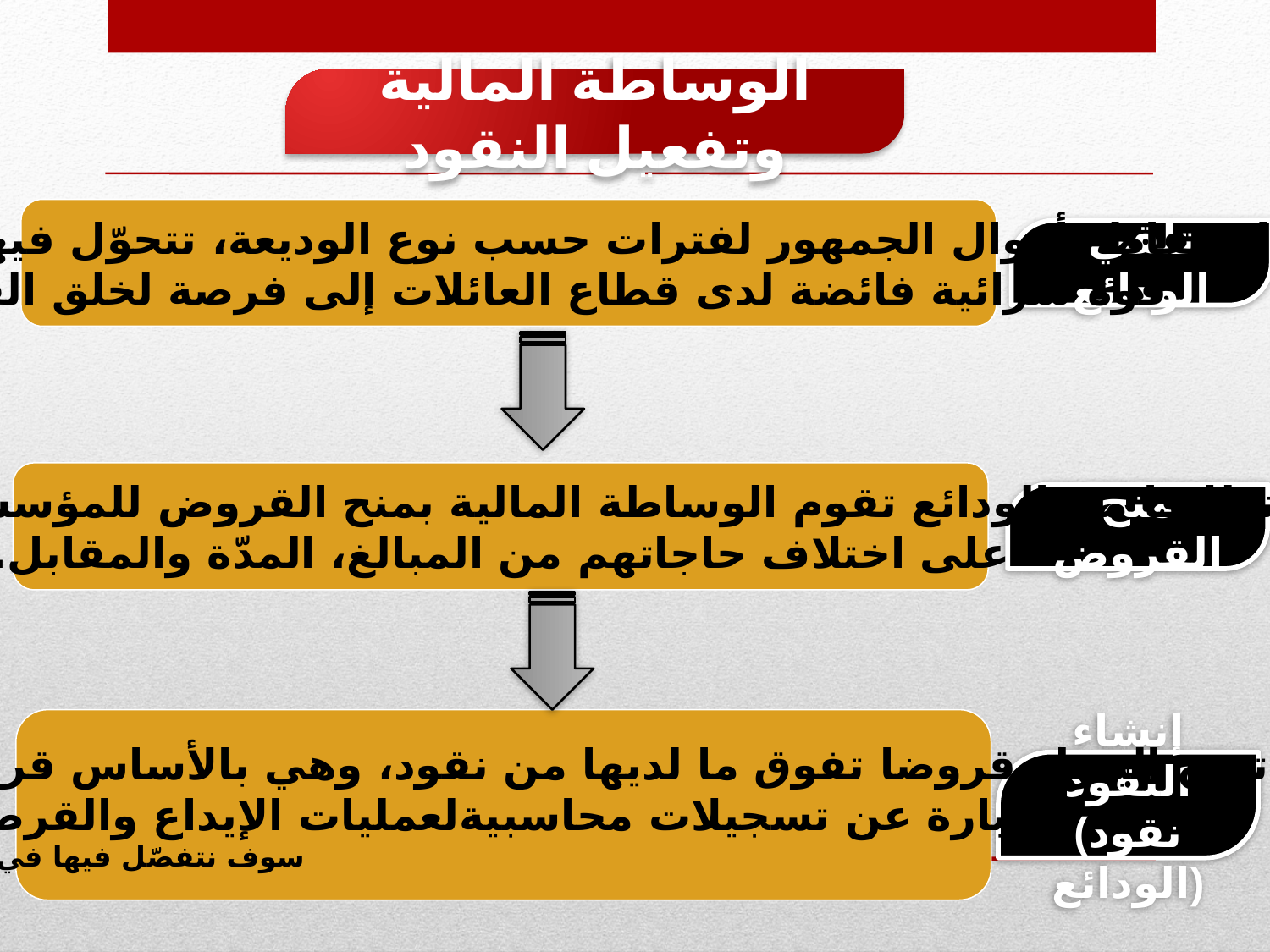

الوساطة المالية وتفعيل النقود
الاحتفاظ بأموال الجمهور لفترات حسب نوع الوديعة، تتحوّل فيها النقود من
قوة شرائية فائضة لدى قطاع العائلات إلى فرصة لخلق القروض.
تلقي الودائع

انطلاقا من الودائع تقوم الوساطة المالية بمنح القروض للمؤسسات والعائلات
على اختلاف حاجاتهم من المبالغ، المدّة والمقابل.
منح القروض

تمنح البنوك قروضا تفوق ما لديها من نقود، وهي بالأساس قروض إئتمانية
(عبارة عن تسجيلات محاسبيةلعمليات الإيداع والقرض)
سوف نتفصّل فيها في فصل إنشاء النقود
إنشاء النقود
(نقود الودائع)